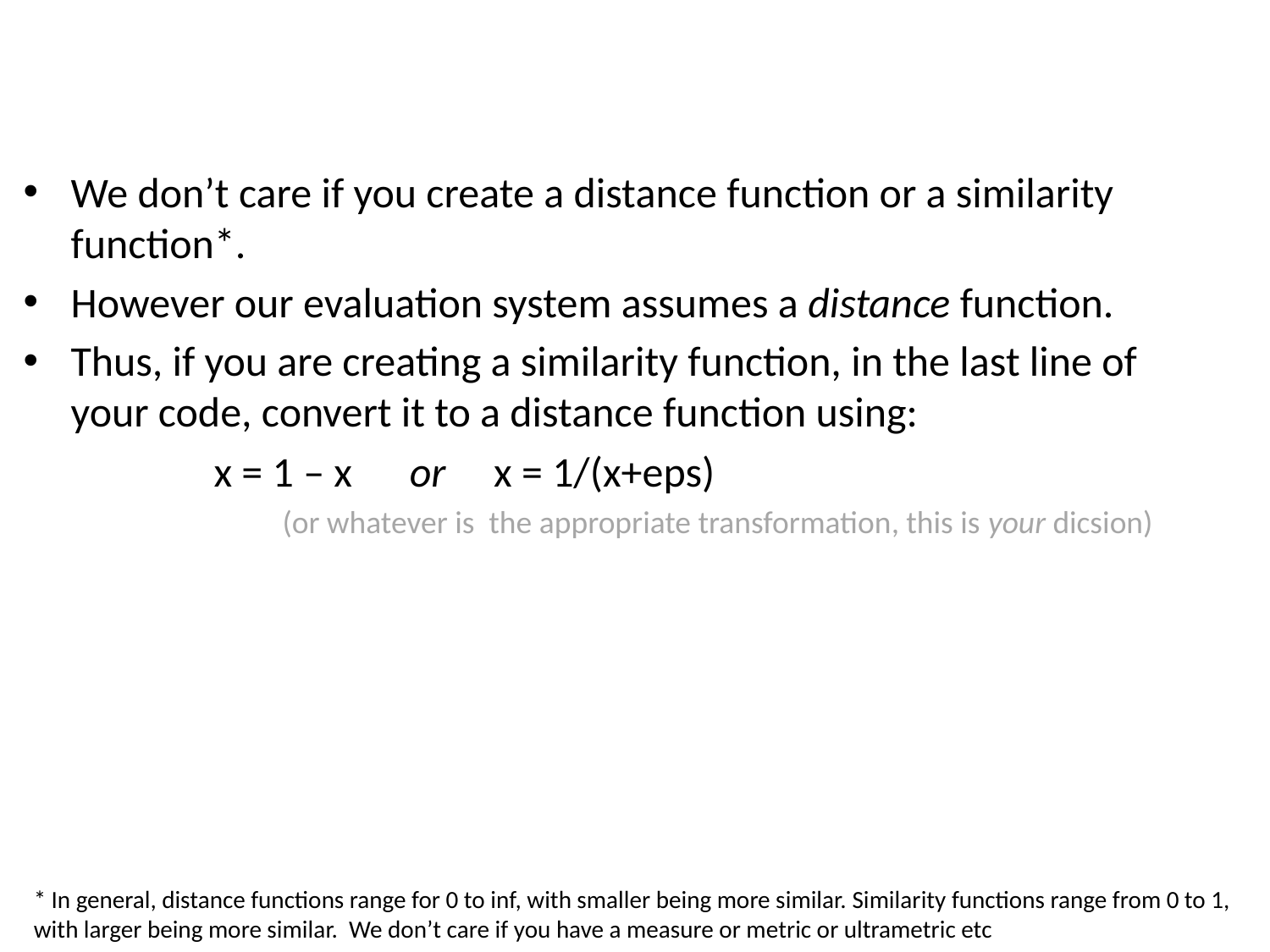

We don’t care if you create a distance function or a similarity function*.
However our evaluation system assumes a distance function.
Thus, if you are creating a similarity function, in the last line of your code, convert it to a distance function using:
                    x = 1 – x      or     x = 1/(x+eps)
                                    (or whatever is  the appropriate transformation, this is your dicsion)
* In general, distance functions range for 0 to inf, with smaller being more similar. Similarity functions range from 0 to 1, with larger being more similar.  We don’t care if you have a measure or metric or ultrametric etc